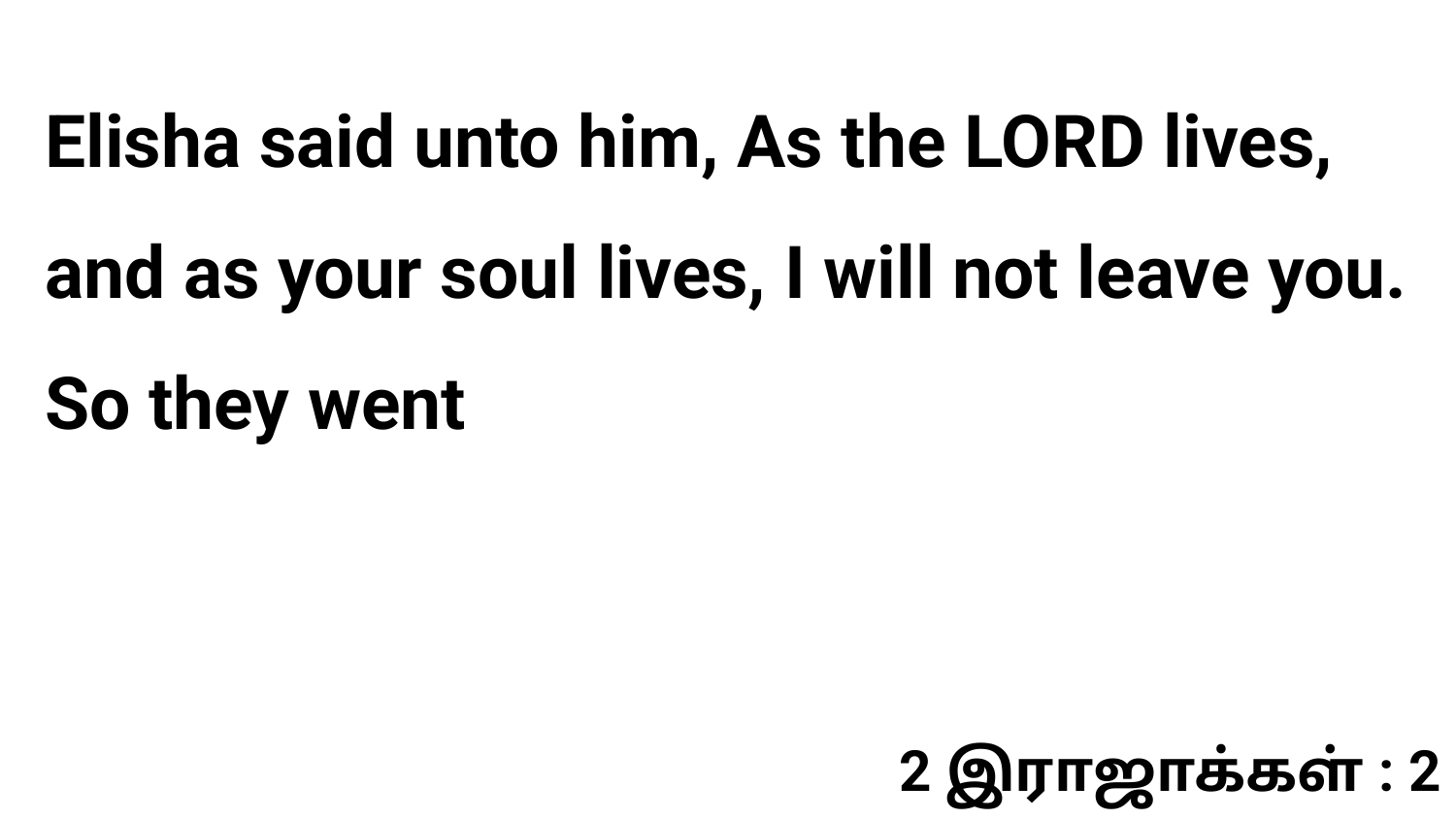

Elisha said unto him, As the LORD lives, and as your soul lives, I will not leave you. So they went
2 இராஜாக்கள் : 2